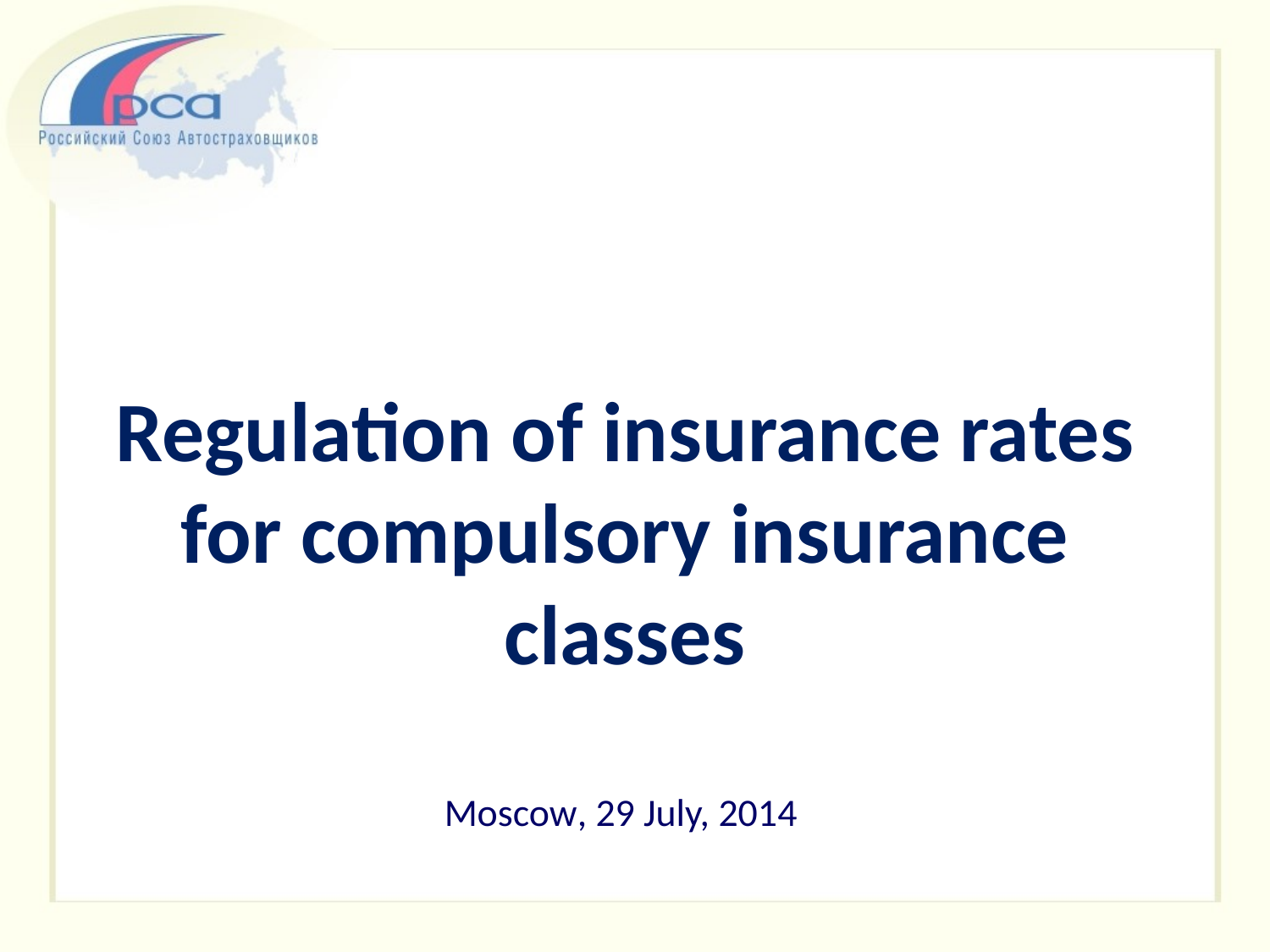

#

Regulation of insurance rates for compulsory insurance classes

Moscow, 29 July, 2014